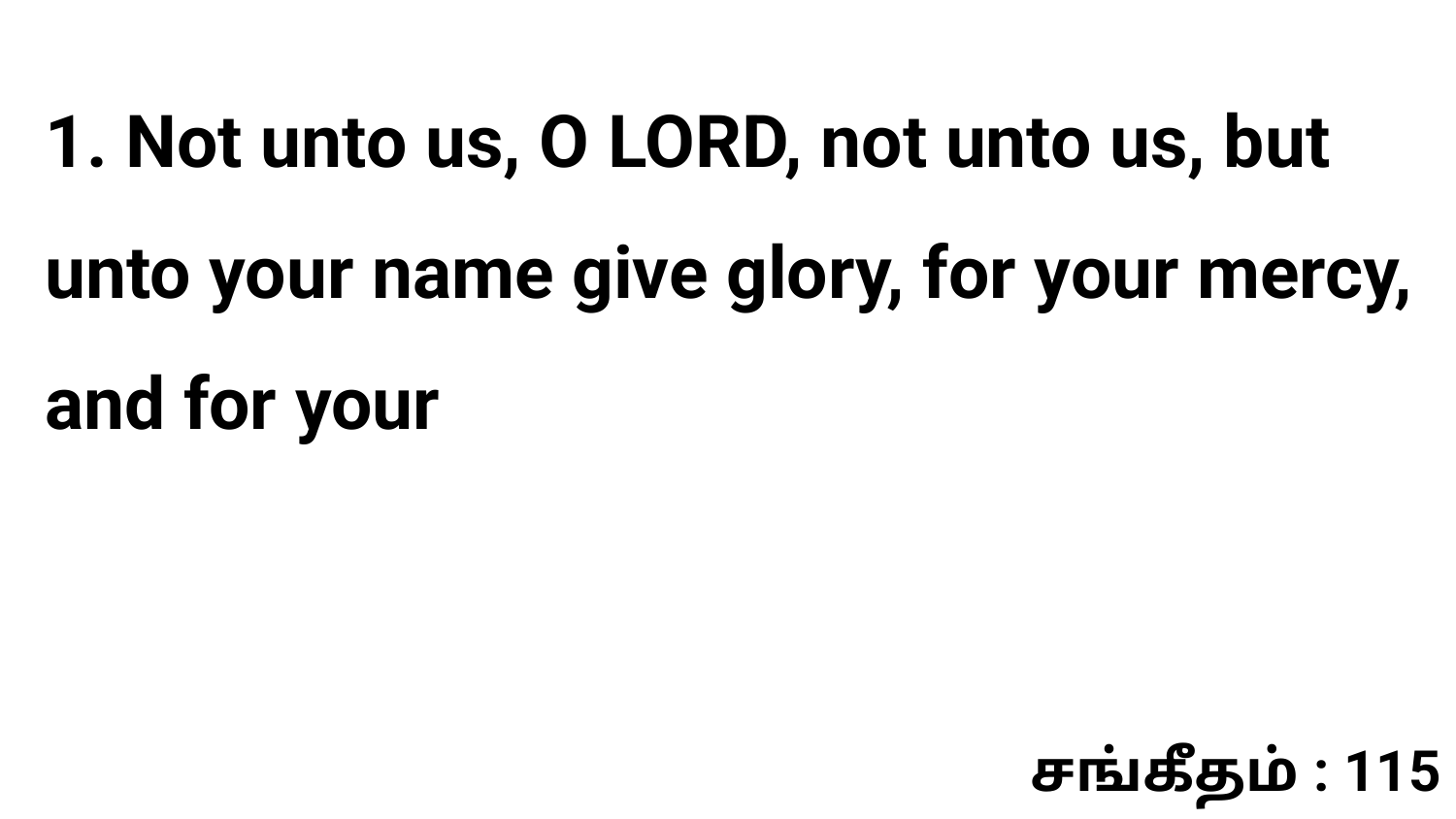

1. Not unto us, O LORD, not unto us, but unto your name give glory, for your mercy, and for your
சங்கீதம் : 115